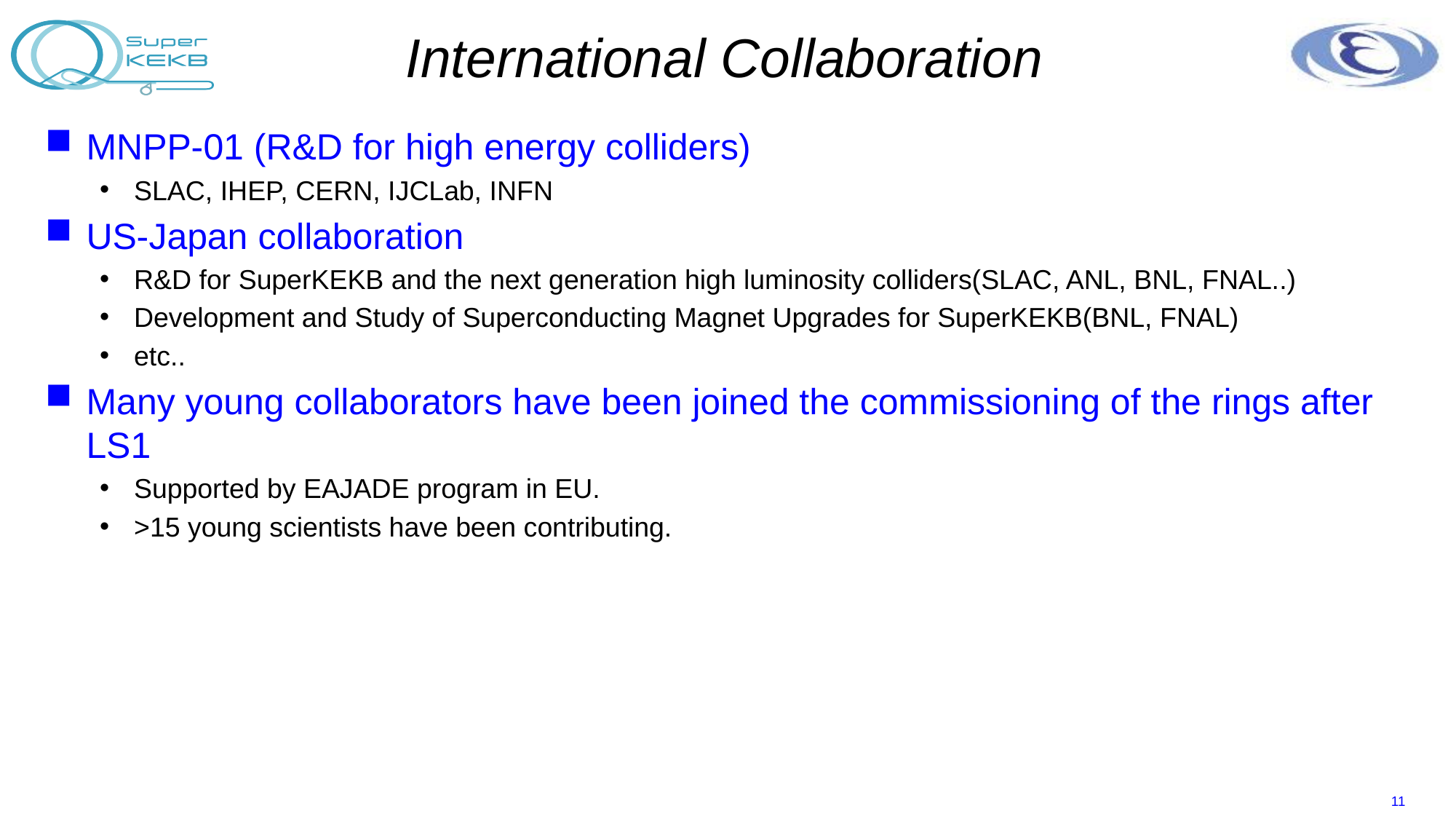

# International Collaboration
MNPP-01 (R&D for high energy colliders)
SLAC, IHEP, CERN, IJCLab, INFN
US-Japan collaboration
R&D for SuperKEKB and the next generation high luminosity colliders(SLAC, ANL, BNL, FNAL..)
Development and Study of Superconducting Magnet Upgrades for SuperKEKB(BNL, FNAL)
etc..
Many young collaborators have been joined the commissioning of the rings after LS1
Supported by EAJADE program in EU.
>15 young scientists have been contributing.
11